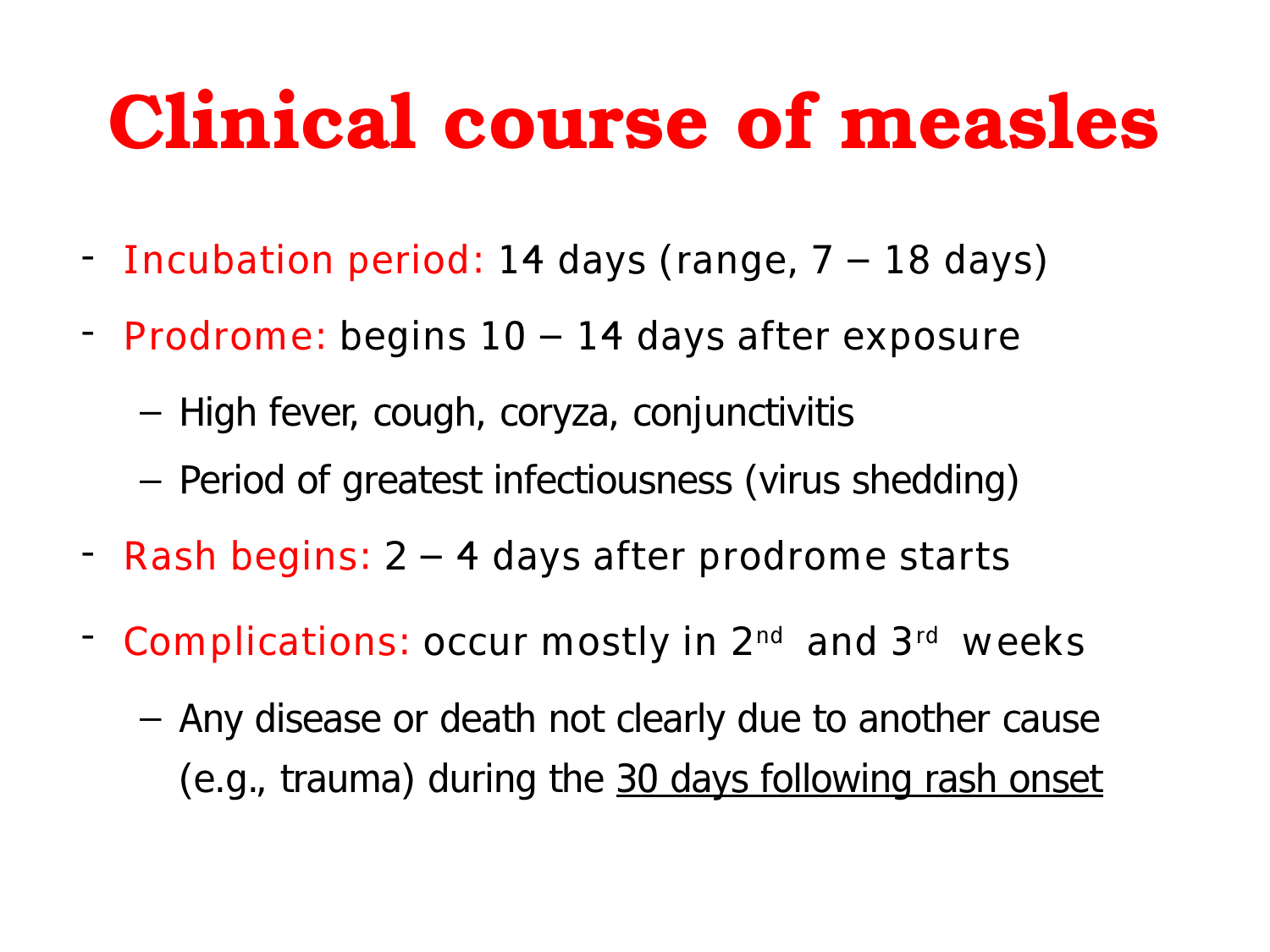

# Clinical course of measles
Incubation period: 14 days (range, 7 – 18 days)
Prodrome: begins 10 – 14 days after exposure
High fever, cough, coryza, conjunctivitis
Period of greatest infectiousness (virus shedding)
Rash begins: 2 – 4 days after prodrome starts
Complications: occur mostly in 2nd  and 3rd  weeks
Any disease or death not clearly due to another cause (e.g., trauma) during the 30 days following rash onset